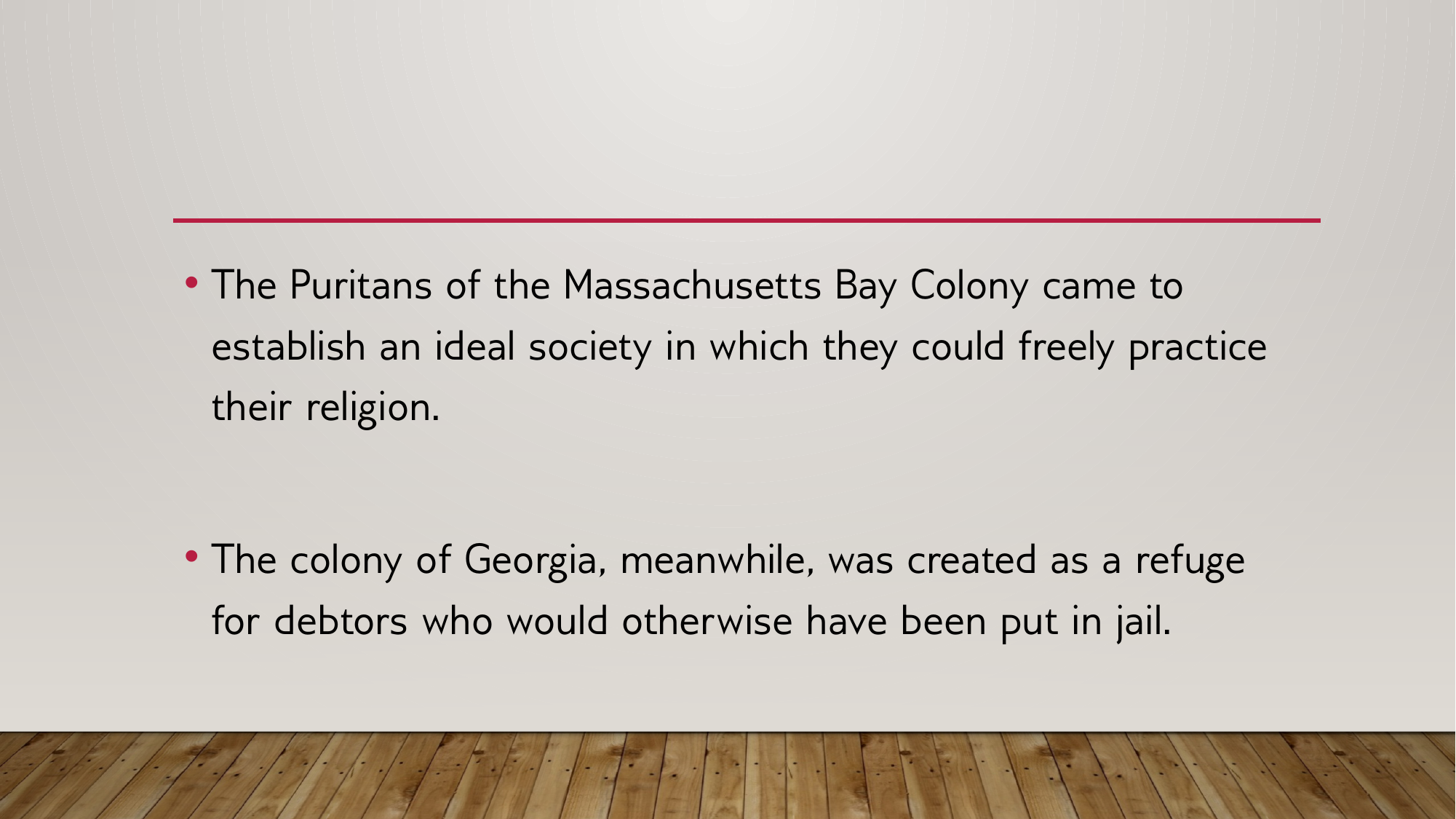

#
The Puritans of the Massachusetts Bay Colony came to establish an ideal society in which they could freely practice their religion.

The colony of Georgia, meanwhile, was created as a refuge for debtors who would otherwise have been put in jail.